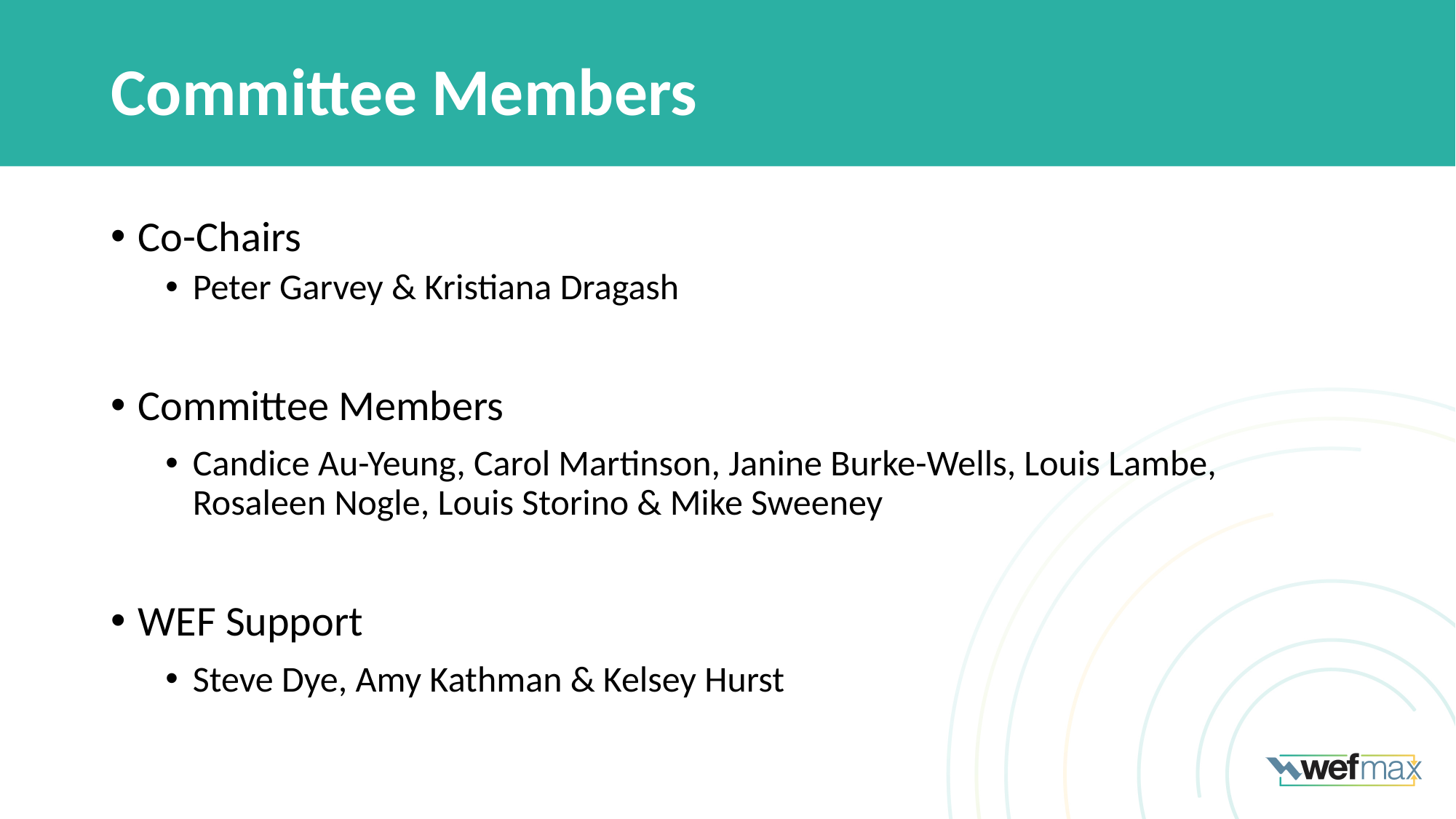

# Committee Members
Co-Chairs
Peter Garvey & Kristiana Dragash

Committee Members
Candice Au-Yeung, Carol Martinson, Janine Burke-Wells, Louis Lambe, Rosaleen Nogle, Louis Storino & Mike Sweeney

WEF Support
Steve Dye, Amy Kathman & Kelsey Hurst